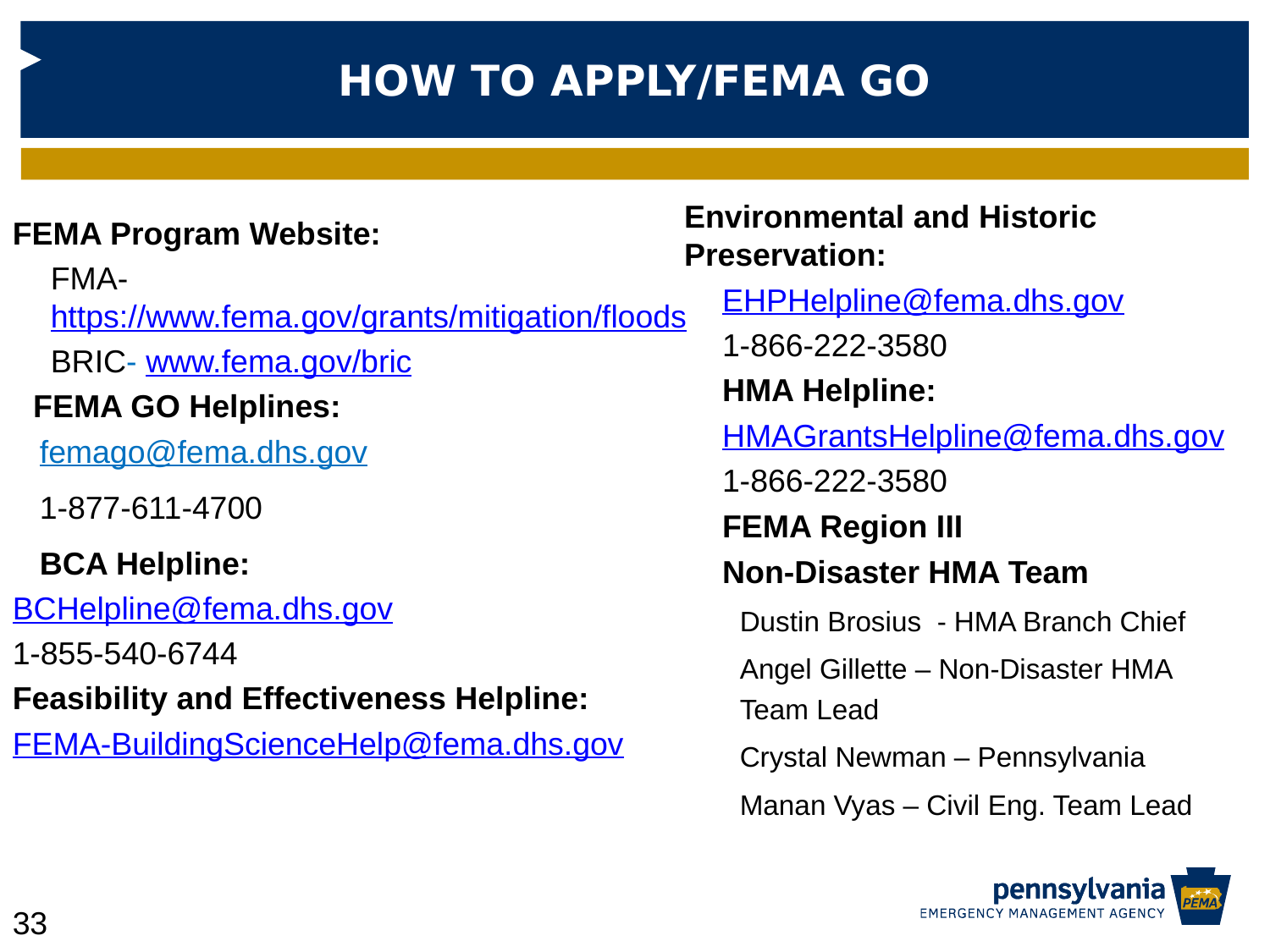

HOW TO APPLY/FEMA GO
Environmental and Historic Preservation:
EHPHelpline@fema.dhs.gov
1-866-222-3580
HMA Helpline:
HMAGrantsHelpline@fema.dhs.gov
1-866-222-3580
FEMA Region III
Non-Disaster HMA Team
Dustin Brosius  - HMA Branch Chief
Angel Gillette – Non-Disaster HMA Team Lead
Crystal Newman – Pennsylvania
Manan Vyas – Civil Eng. Team Lead
FEMA Program Website:
FMA- https://www.fema.gov/grants/mitigation/floods
BRIC- www.fema.gov/bric
FEMA GO Helplines:
femago@fema.dhs.gov
1-877-611-4700
BCA Helpline:
BCHelpline@fema.dhs.gov
1-855-540-6744
Feasibility and Effectiveness Helpline:
FEMA-BuildingScienceHelp@fema.dhs.gov
33